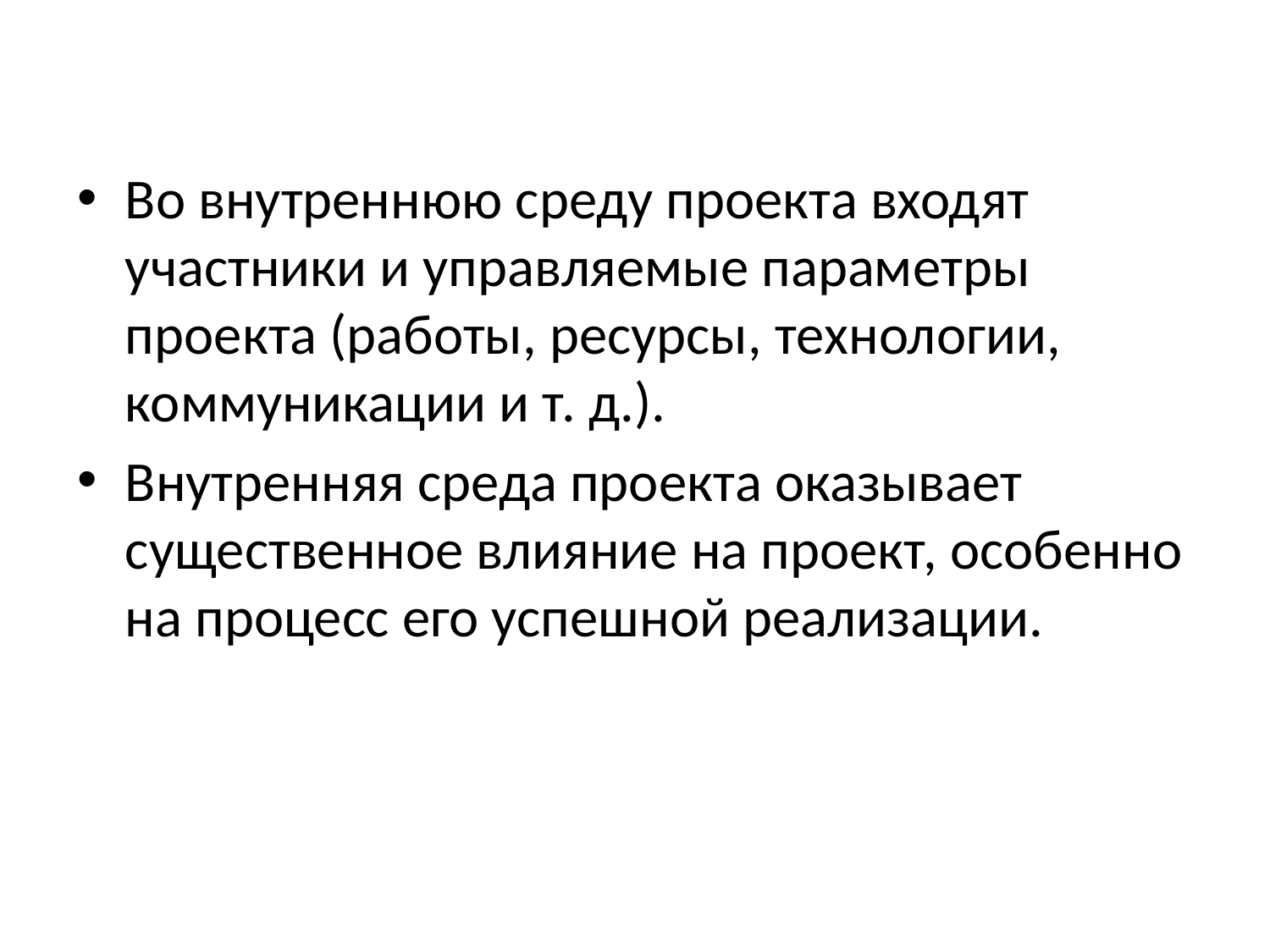

Во внутреннюю среду проекта входят участники и управляемые параметры проекта (работы, ресурсы, технологии, коммуникации и т. д.).
Внутренняя среда проекта оказывает существенное влияние на проект, особенно на процесс его успешной реализации.